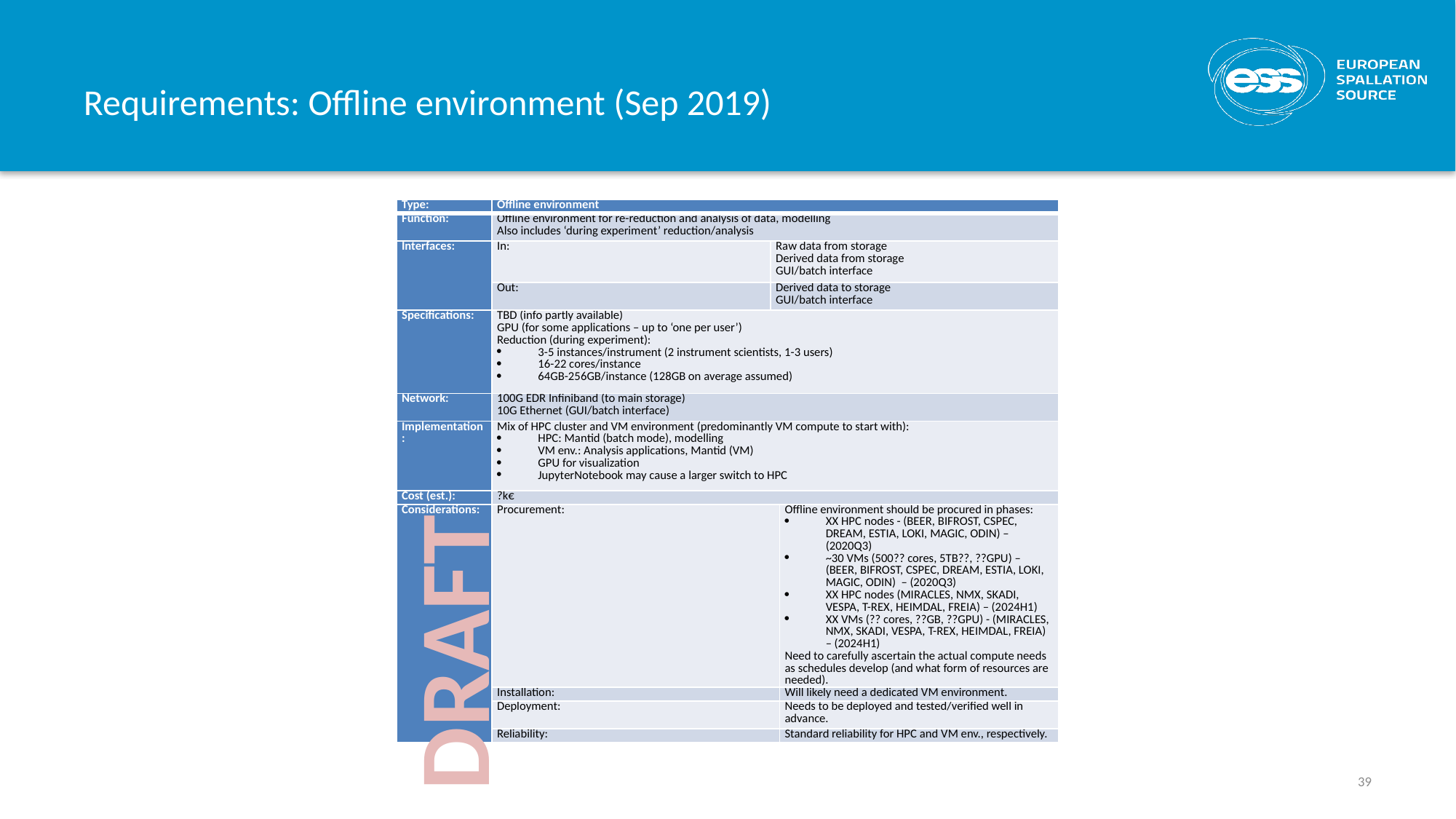

# Requirements: Offline environment (Sep 2019)
| Type: | Offline environment |  |  |
| --- | --- | --- | --- |
| Function: | Offline environment for re-reduction and analysis of data, modelling Also includes ‘during experiment’ reduction/analysis |  |  |
| Interfaces: | In: | Raw data from storage Derived data from storage GUI/batch interface |  |
|  | Out: | Derived data to storage GUI/batch interface |  |
| Specifications: | TBD (info partly available) GPU (for some applications – up to ‘one per user’) Reduction (during experiment): 3-5 instances/instrument (2 instrument scientists, 1-3 users) 16-22 cores/instance 64GB-256GB/instance (128GB on average assumed) |  |  |
| Network: | 100G EDR Infiniband (to main storage) 10G Ethernet (GUI/batch interface) |  |  |
| Implementation: | Mix of HPC cluster and VM environment (predominantly VM compute to start with): HPC: Mantid (batch mode), modelling VM env.: Analysis applications, Mantid (VM) GPU for visualization JupyterNotebook may cause a larger switch to HPC |  |  |
| Cost (est.): | ?k€ |  |  |
| Considerations: | Procurement: |  | Offline environment should be procured in phases: XX HPC nodes - (BEER, BIFROST, CSPEC, DREAM, ESTIA, LOKI, MAGIC, ODIN) – (2020Q3) ~30 VMs (500?? cores, 5TB??, ??GPU) – (BEER, BIFROST, CSPEC, DREAM, ESTIA, LOKI, MAGIC, ODIN) – (2020Q3) XX HPC nodes (MIRACLES, NMX, SKADI, VESPA, T-REX, HEIMDAL, FREIA) – (2024H1) XX VMs (?? cores, ??GB, ??GPU) - (MIRACLES, NMX, SKADI, VESPA, T-REX, HEIMDAL, FREIA) – (2024H1) Need to carefully ascertain the actual compute needs as schedules develop (and what form of resources are needed). |
|  | Installation: |  | Will likely need a dedicated VM environment. |
|  | Deployment: |  | Needs to be deployed and tested/verified well in advance. |
|  | Reliability: |  | Standard reliability for HPC and VM env., respectively. |
DRAFT
39